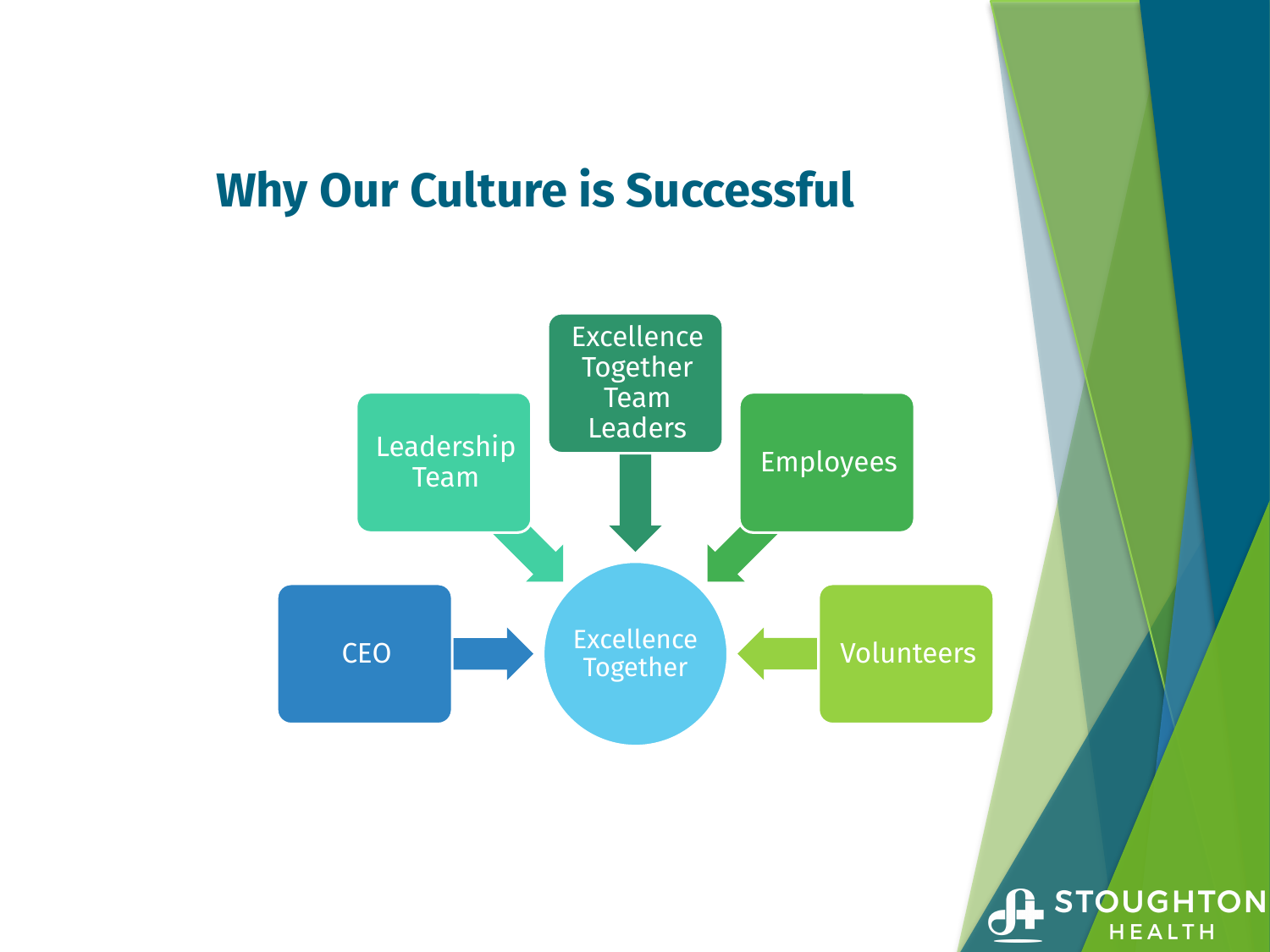

# Why Our Culture is Successful
Excellence Together
CEO
Leadership Team
Excellence Together Team Leaders
Employees
Volunteers